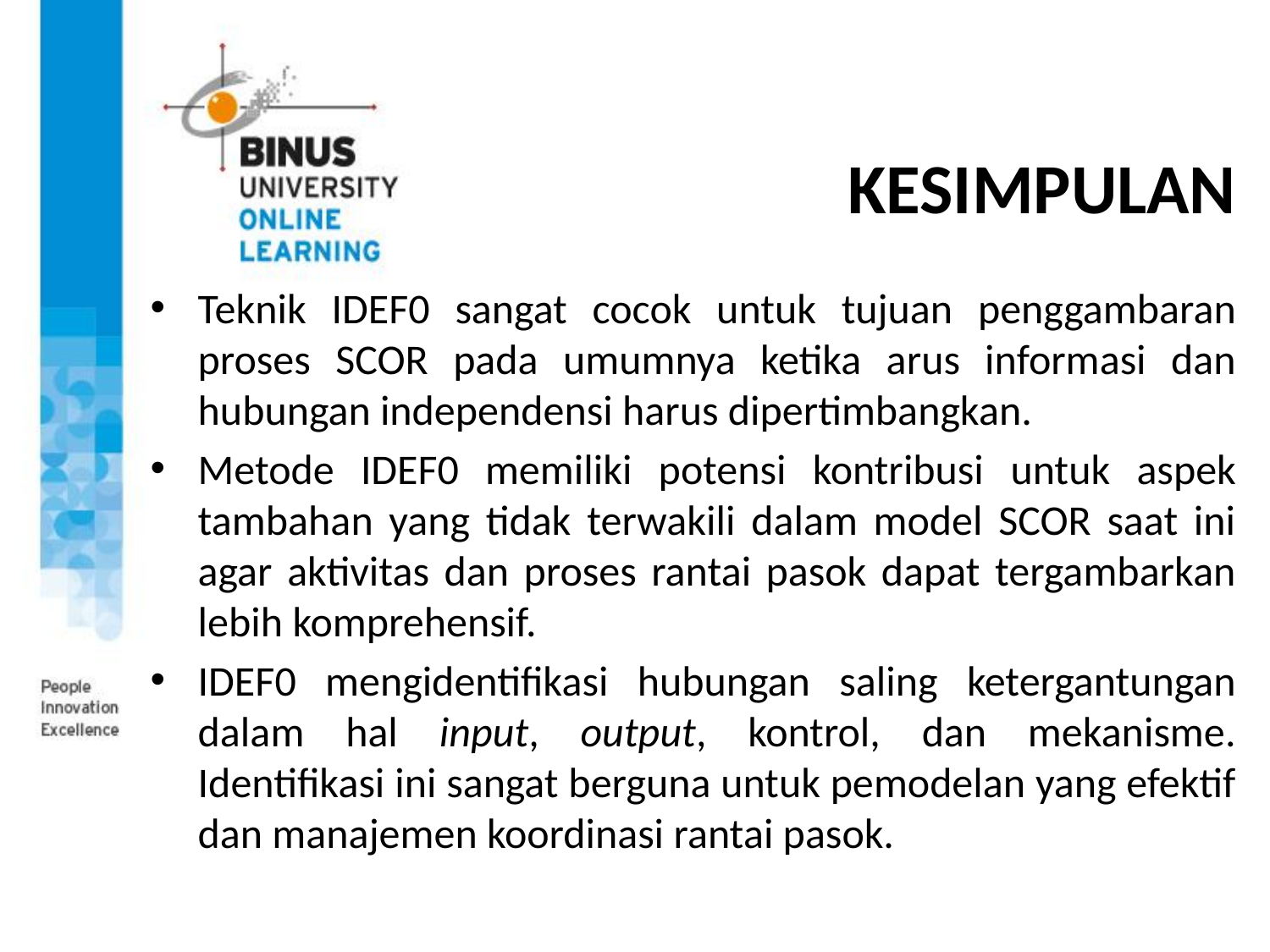

# KESIMPULAN
Teknik IDEF0 sangat cocok untuk tujuan penggambaran proses SCOR pada umumnya ketika arus informasi dan hubungan independensi harus dipertimbangkan.
Metode IDEF0 memiliki potensi kontribusi untuk aspek tambahan yang tidak terwakili dalam model SCOR saat ini agar aktivitas dan proses rantai pasok dapat tergambarkan lebih komprehensif.
IDEF0 mengidentifikasi hubungan saling ketergantungan dalam hal input, output, kontrol, dan mekanisme. Identifikasi ini sangat berguna untuk pemodelan yang efektif dan manajemen koordinasi rantai pasok.